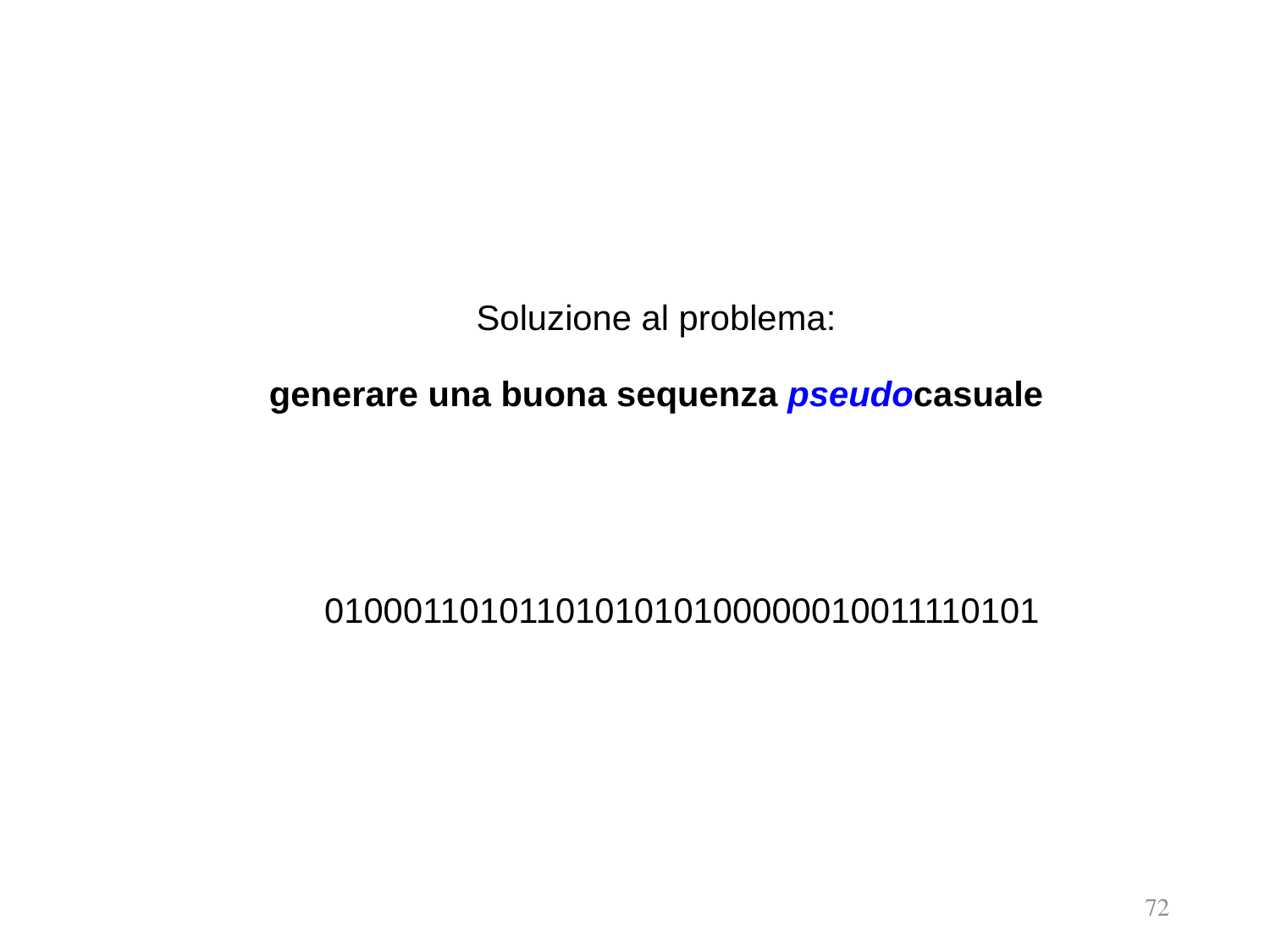

# Soluzione al problema: generare una buona sequenza pseudocasuale
0100011010110101010100000010011110101
72